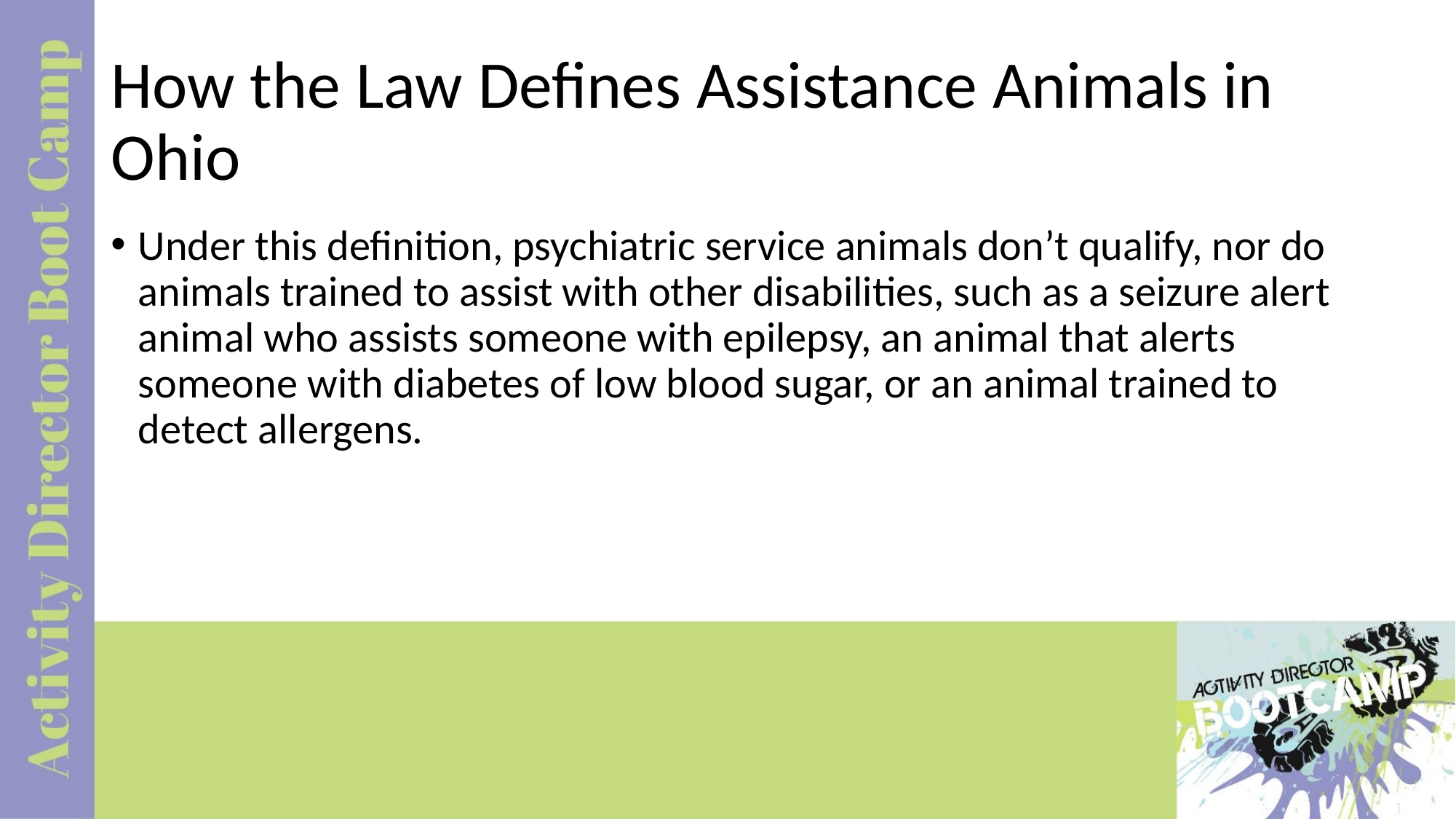

# How the Law Defines Assistance Animals in Ohio
Under this definition, psychiatric service animals don’t qualify, nor do animals trained to assist with other disabilities, such as a seizure alert animal who assists someone with epilepsy, an animal that alerts someone with diabetes of low blood sugar, or an animal trained to detect allergens.